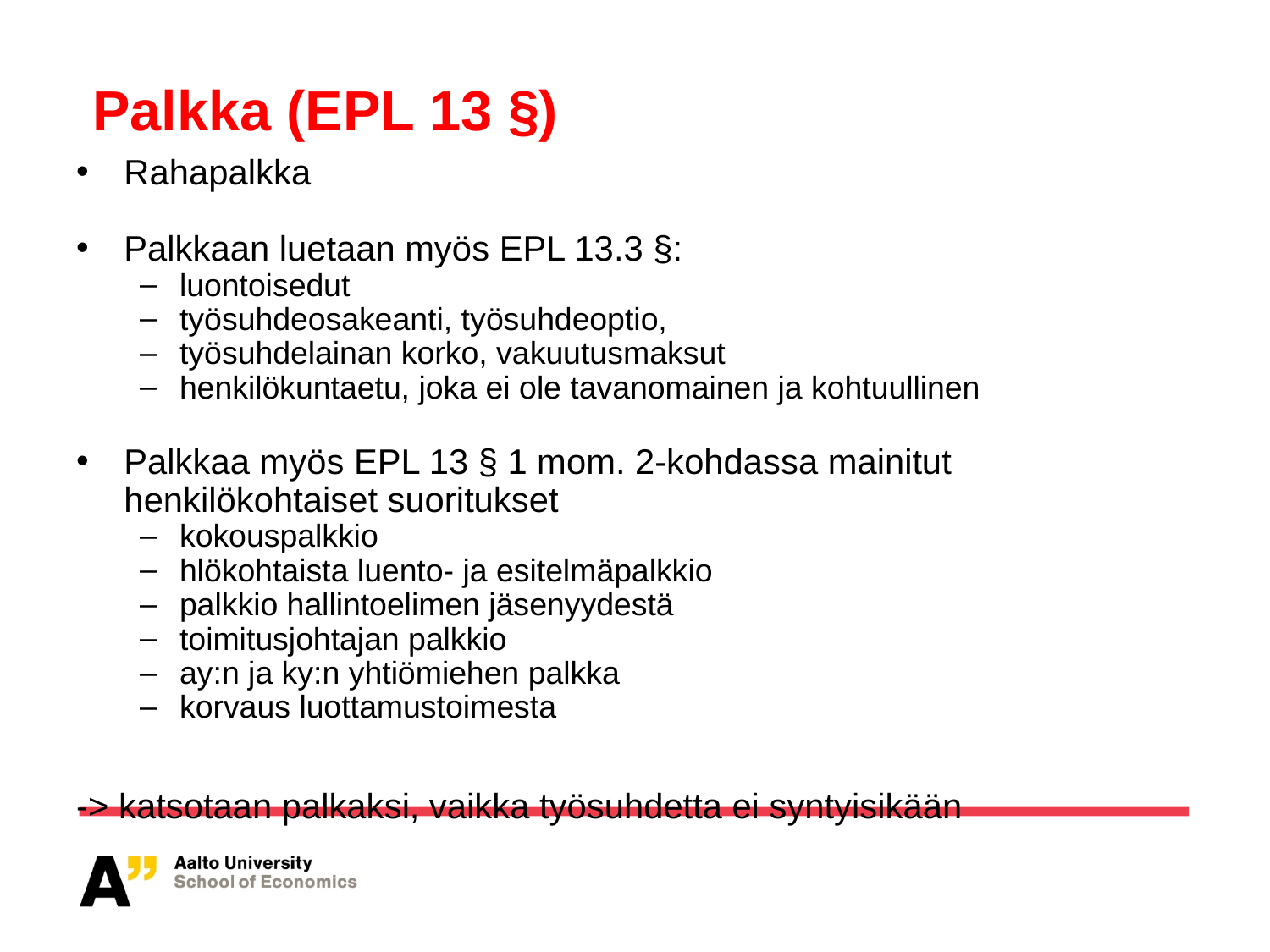

# Palkka (EPL 13 §)
Rahapalkka

Palkkaan luetaan myös EPL 13.3 §:
luontoisedut
työsuhdeosakeanti, työsuhdeoptio,
työsuhdelainan korko, vakuutusmaksut
henkilökuntaetu, joka ei ole tavanomainen ja kohtuullinen

Palkkaa myös EPL 13 § 1 mom. 2-kohdassa mainitut henkilökohtaiset suoritukset
kokouspalkkio
hlökohtaista luento- ja esitelmäpalkkio
palkkio hallintoelimen jäsenyydestä
toimitusjohtajan palkkio
ay:n ja ky:n yhtiömiehen palkka
korvaus luottamustoimesta

-> katsotaan palkaksi, vaikka työsuhdetta ei syntyisikään